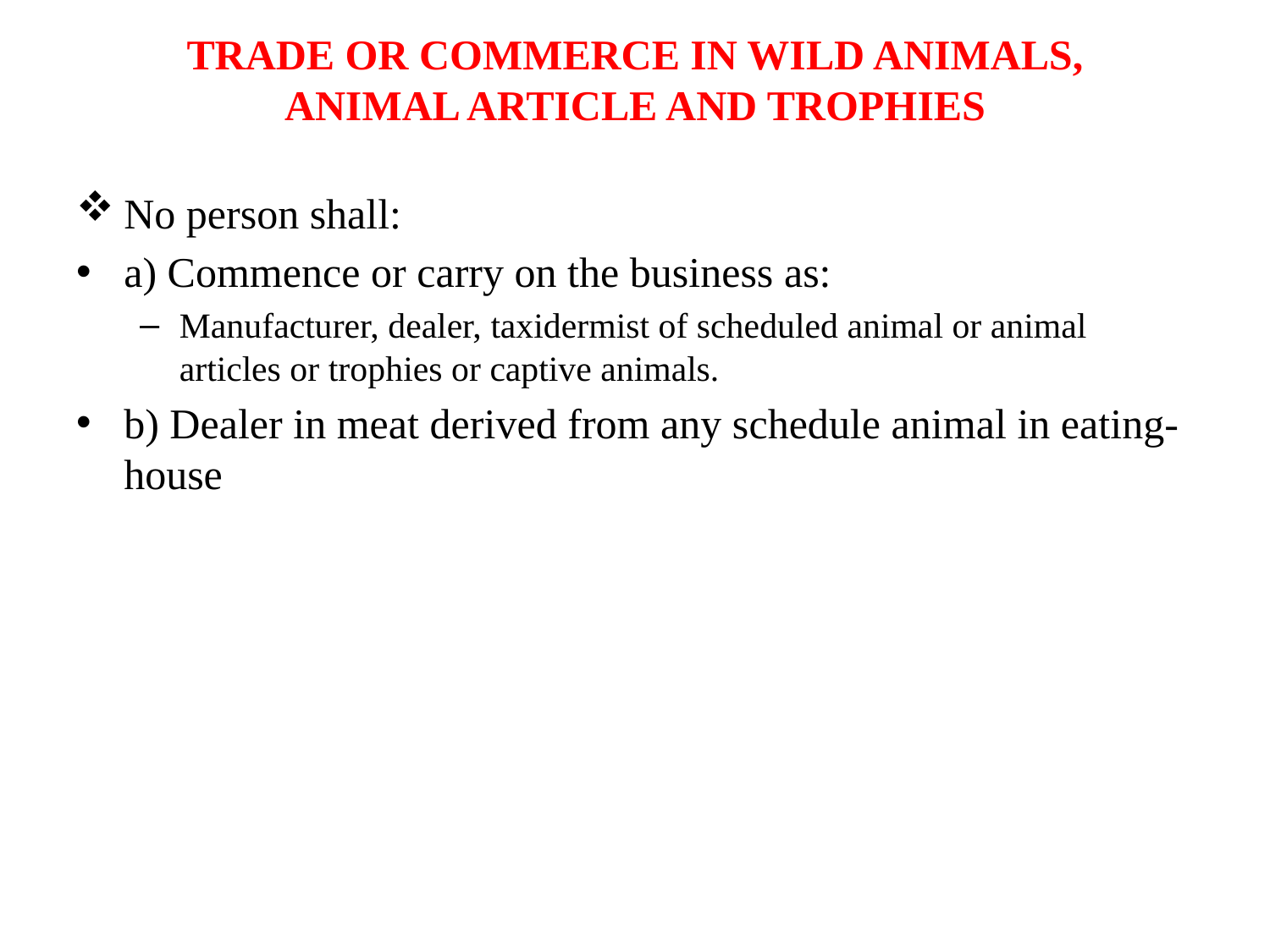

TRADE OR COMMERCE IN WILD ANIMALS, ANIMAL ARTICLE AND TROPHIES
No person shall:
a) Commence or carry on the business as:
Manufacturer, dealer, taxidermist of scheduled animal or animal articles or trophies or captive animals.
b) Dealer in meat derived from any schedule animal in eating- house